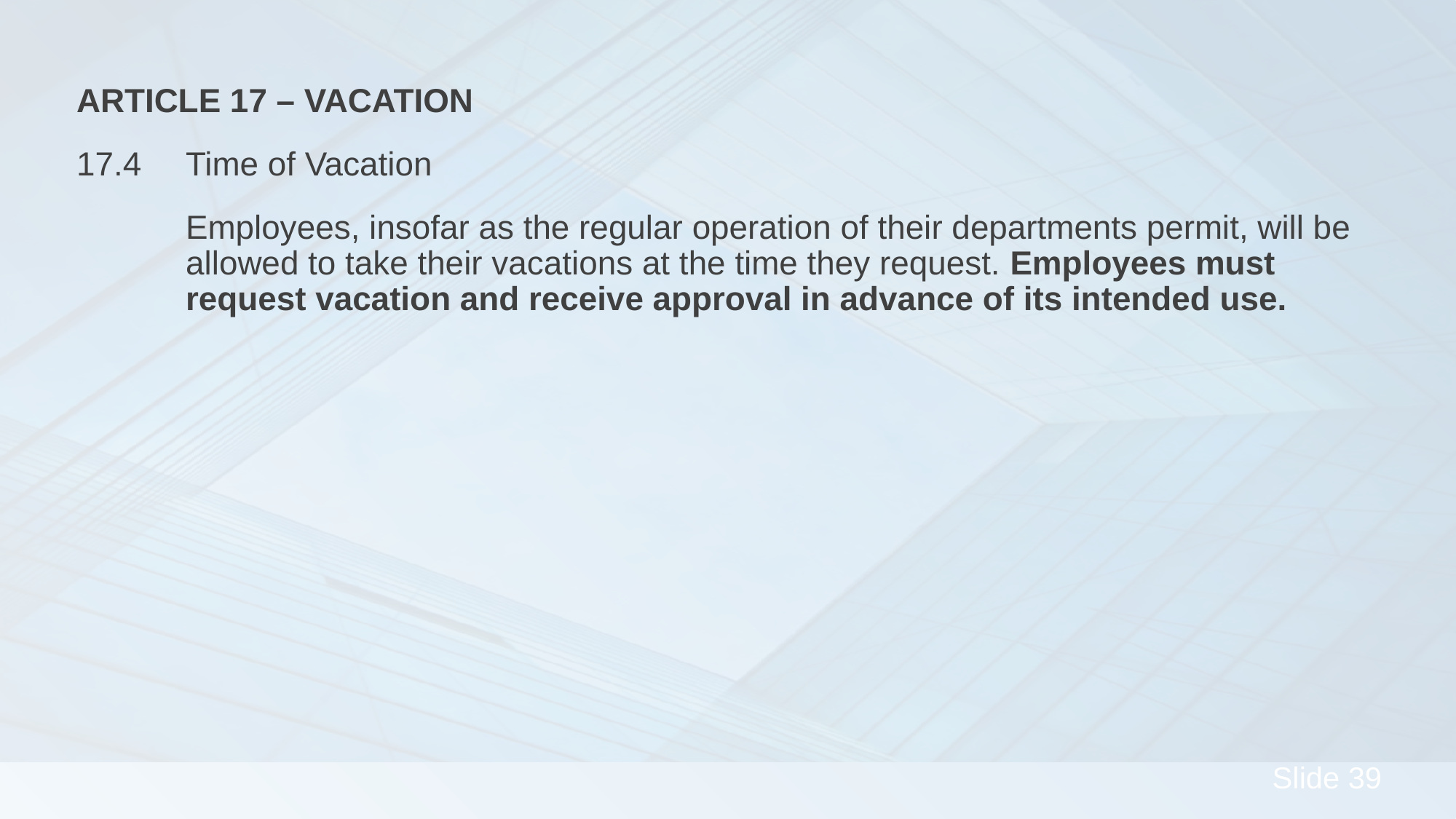

ARTICLE 17 – VACATION
17.4	Time of Vacation
	Employees, insofar as the regular operation of their departments permit, will be 	allowed to take their vacations at the time they request. Employees must 	request vacation and receive approval in advance of its intended use.
#
39